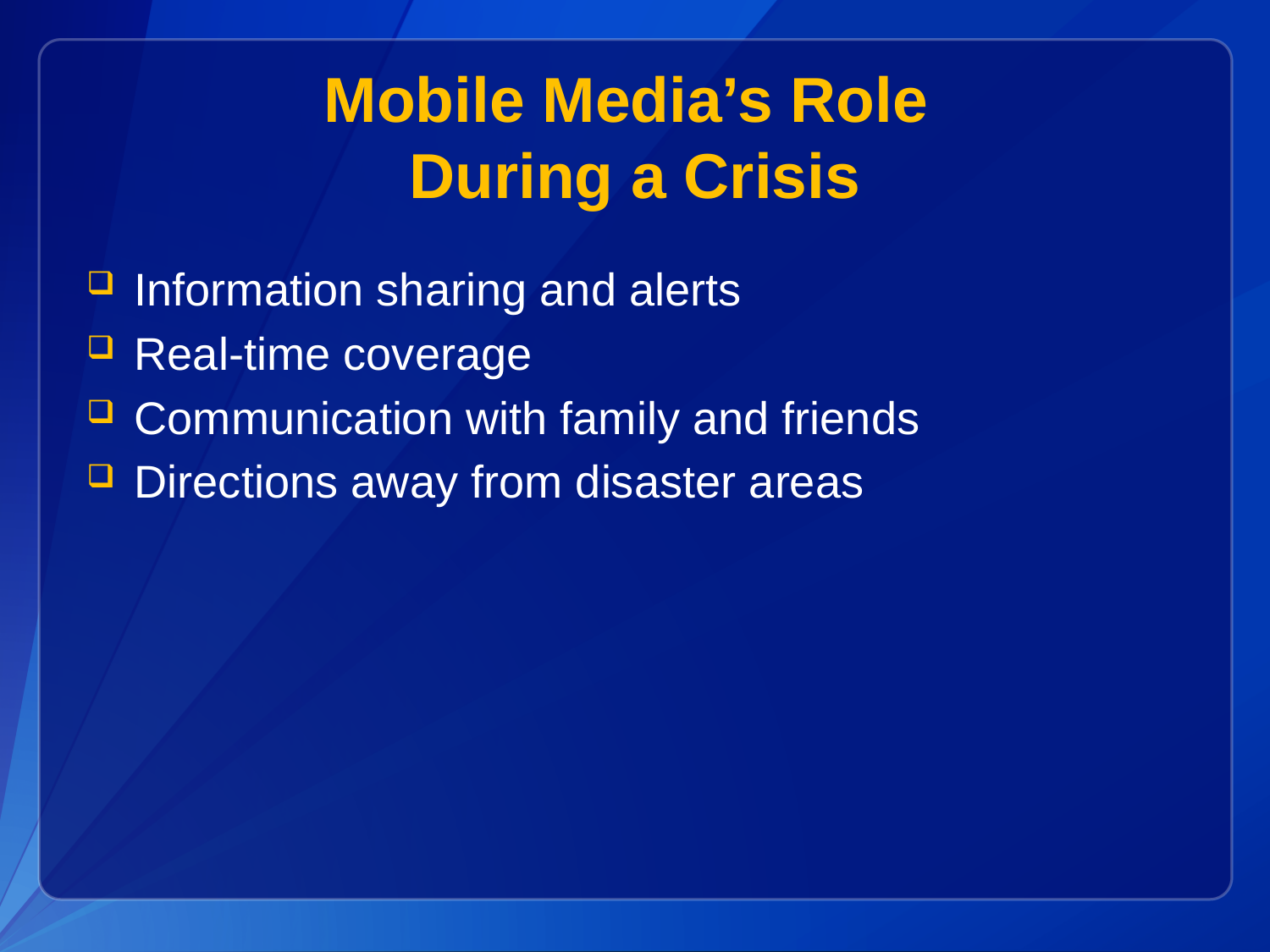

# Mobile Media’s Role During a Crisis
Information sharing and alerts
Real-time coverage
Communication with family and friends
Directions away from disaster areas